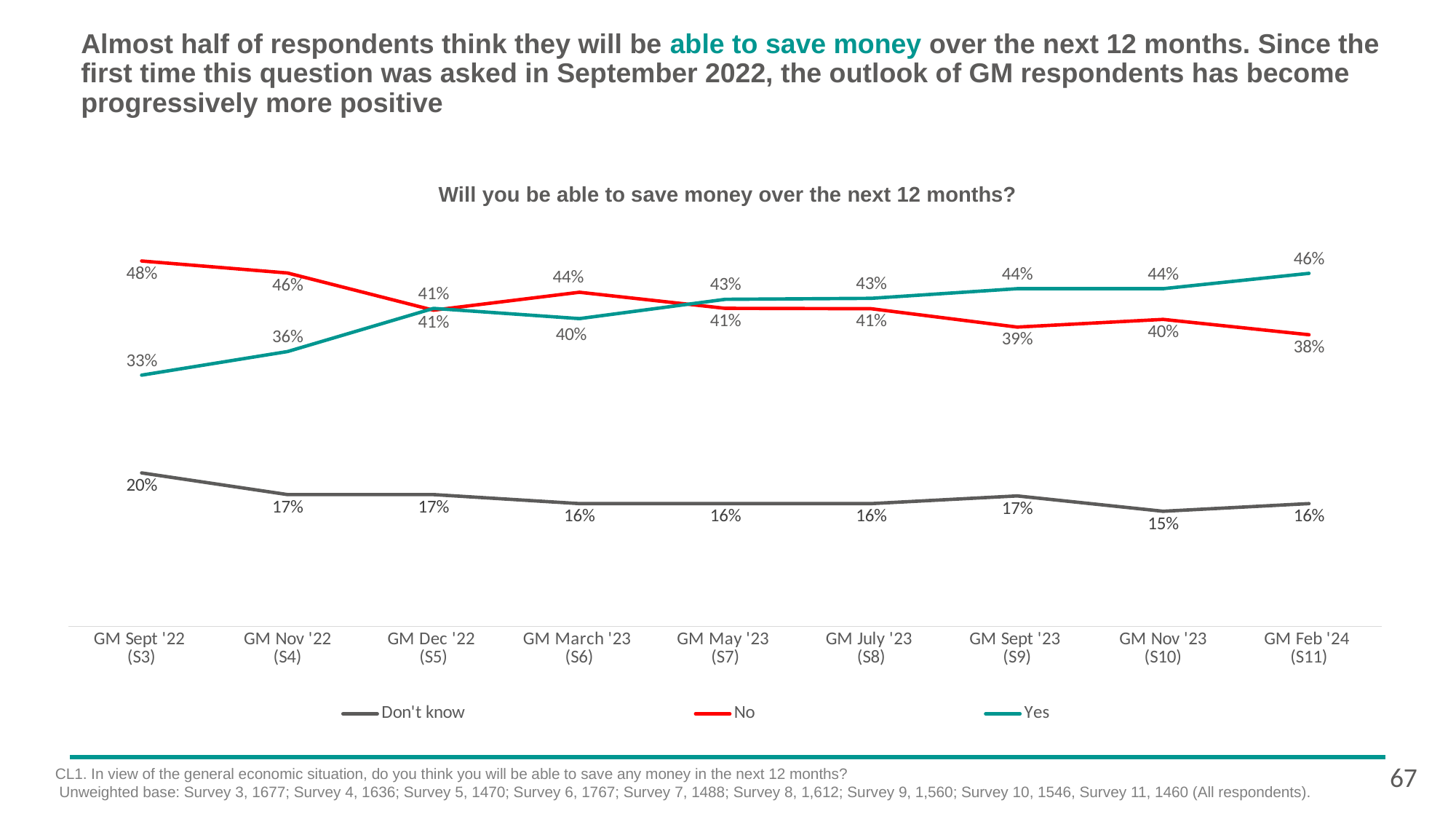

# Almost half of respondents think they will be able to save money over the next 12 months. Since the first time this question was asked in September 2022, the outlook of GM respondents has become progressively more positive
Will you be able to save money over the next 12 months?

### Chart

| Category | Don't know | No | Yes |
|---|---|---|---|
| GM Sept '22
(S3) | 0.2 | 0.476081662232179 | 0.327359260974863 |
| GM Nov '22
(S4) | 0.171716692014399 | 0.460456576475736 | 0.358122349058385 |
| GM Dec '22
(S5) | 0.171716692014399 | 0.41197454529508 | 0.414331270120234 |
| GM March '23
(S6) | 0.16 | 0.435319491426329 | 0.400994757910076 |
| GM May '23
(S7) | 0.16 | 0.414391833274334 | 0.426187085789742 |
| GM July '23
(S8) | 0.16 | 0.413904861324596 | 0.427458891697757 |
| GM Sept '23
(S9) | 0.17 | 0.39 | 0.44 |
| GM Nov '23
(S10) | 0.15 | 0.4 | 0.44 |
| GM Feb '24
(S11) | 0.16 | 0.38 | 0.46 |
67
CL1. In view of the general economic situation, do you think you will be able to save any money in the next 12 months?
 Unweighted base: Survey 3, 1677; Survey 4, 1636; Survey 5, 1470; Survey 6, 1767; Survey 7, 1488; Survey 8, 1,612; Survey 9, 1,560; Survey 10, 1546, Survey 11, 1460 (All respondents).